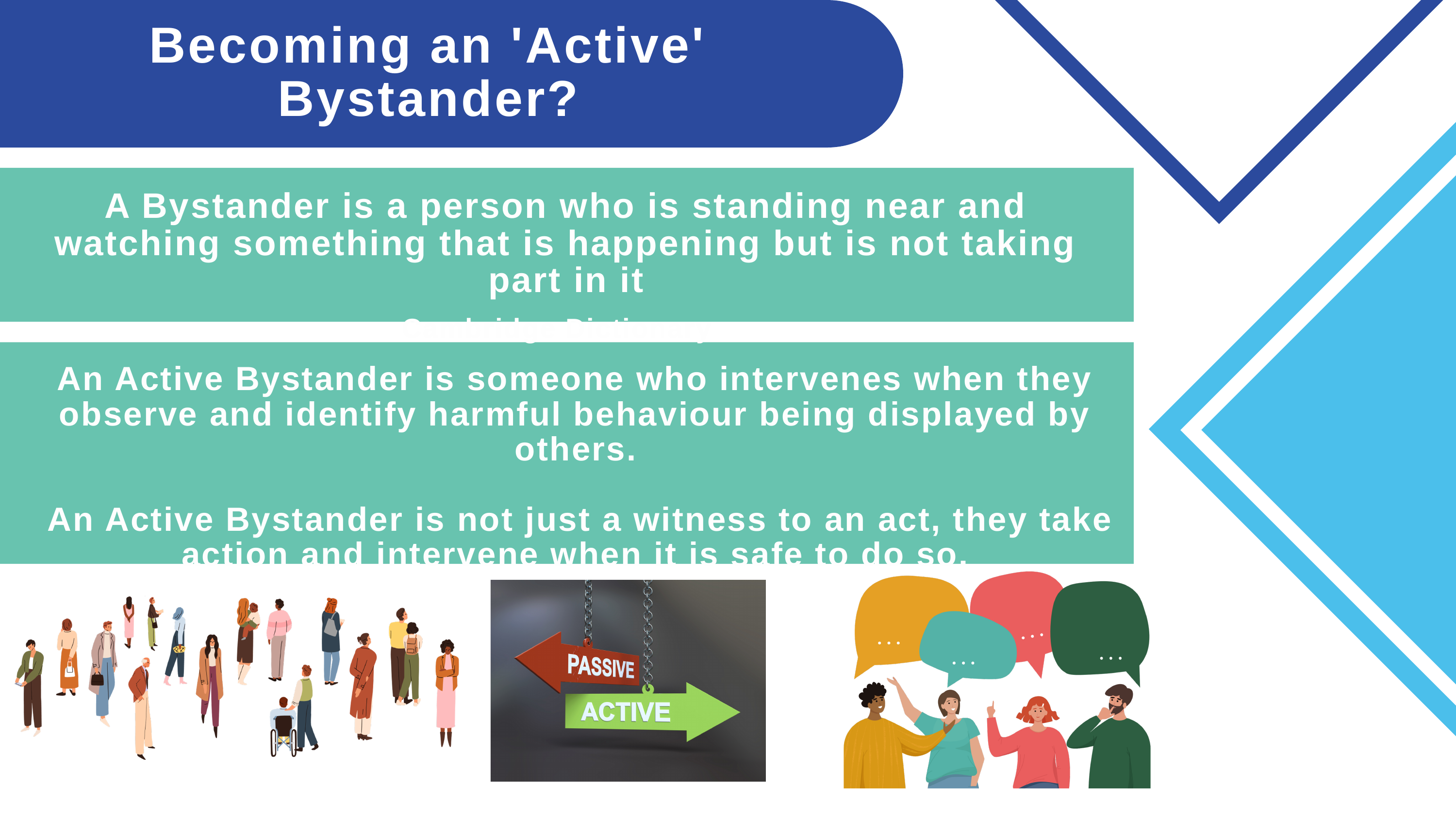

Becoming an 'Active' Bystander?

A Bystander is a person who is standing near and watching something that is happening but is not taking part in it

Cambridge Dictionary

An Active Bystander is someone who intervenes when they observe and identify harmful behaviour being displayed by others.

 An Active Bystander is not just a witness to an act, they take action and intervene when it is safe to do so.